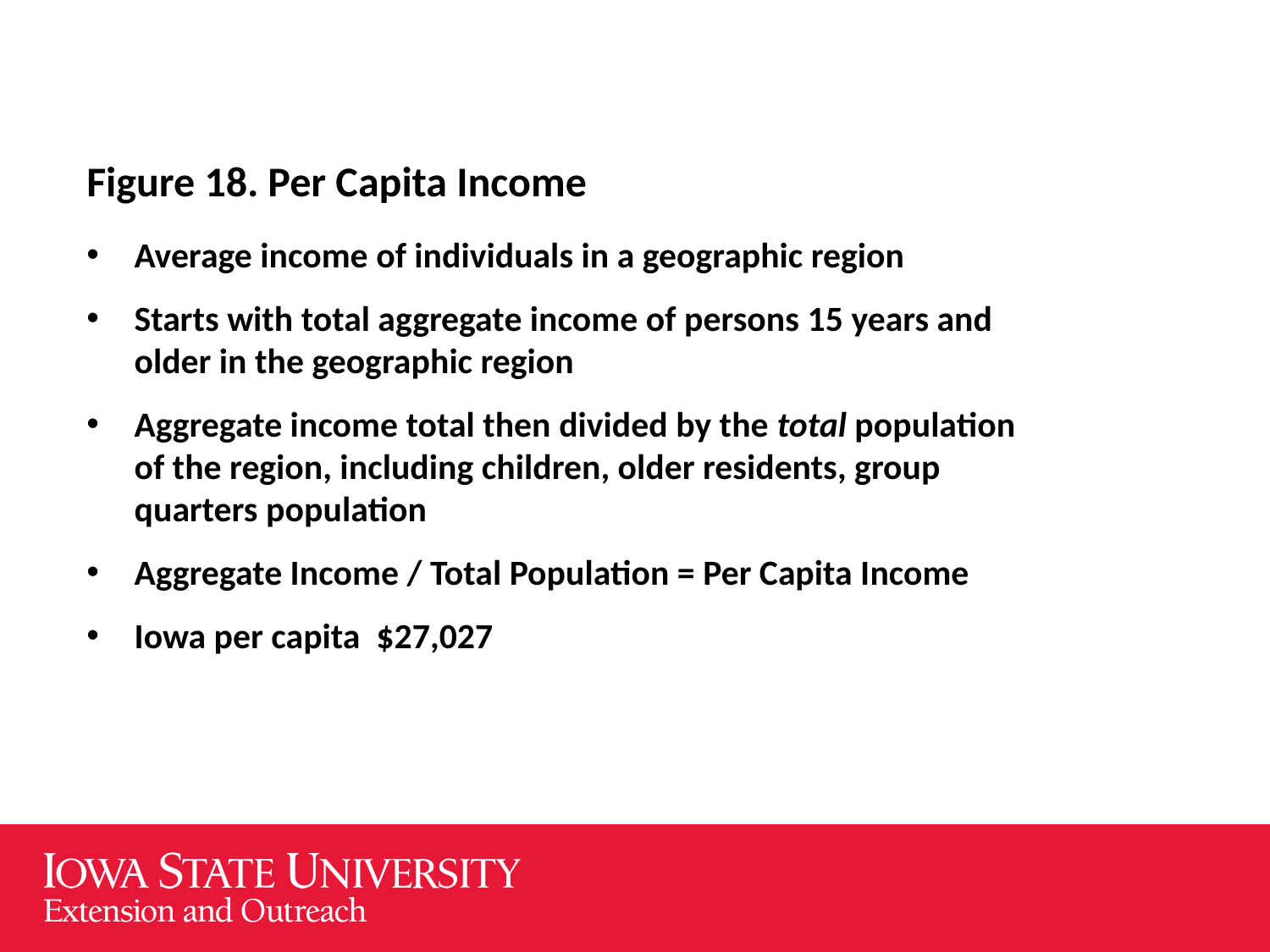

Figure 18. Per Capita Income

Average income of individuals in a geographic region
Starts with total aggregate income of persons 15 years and older in the geographic region
Aggregate income total then divided by the total population of the region, including children, older residents, group quarters population
Aggregate Income / Total Population = Per Capita Income
Iowa per capita  $27,027